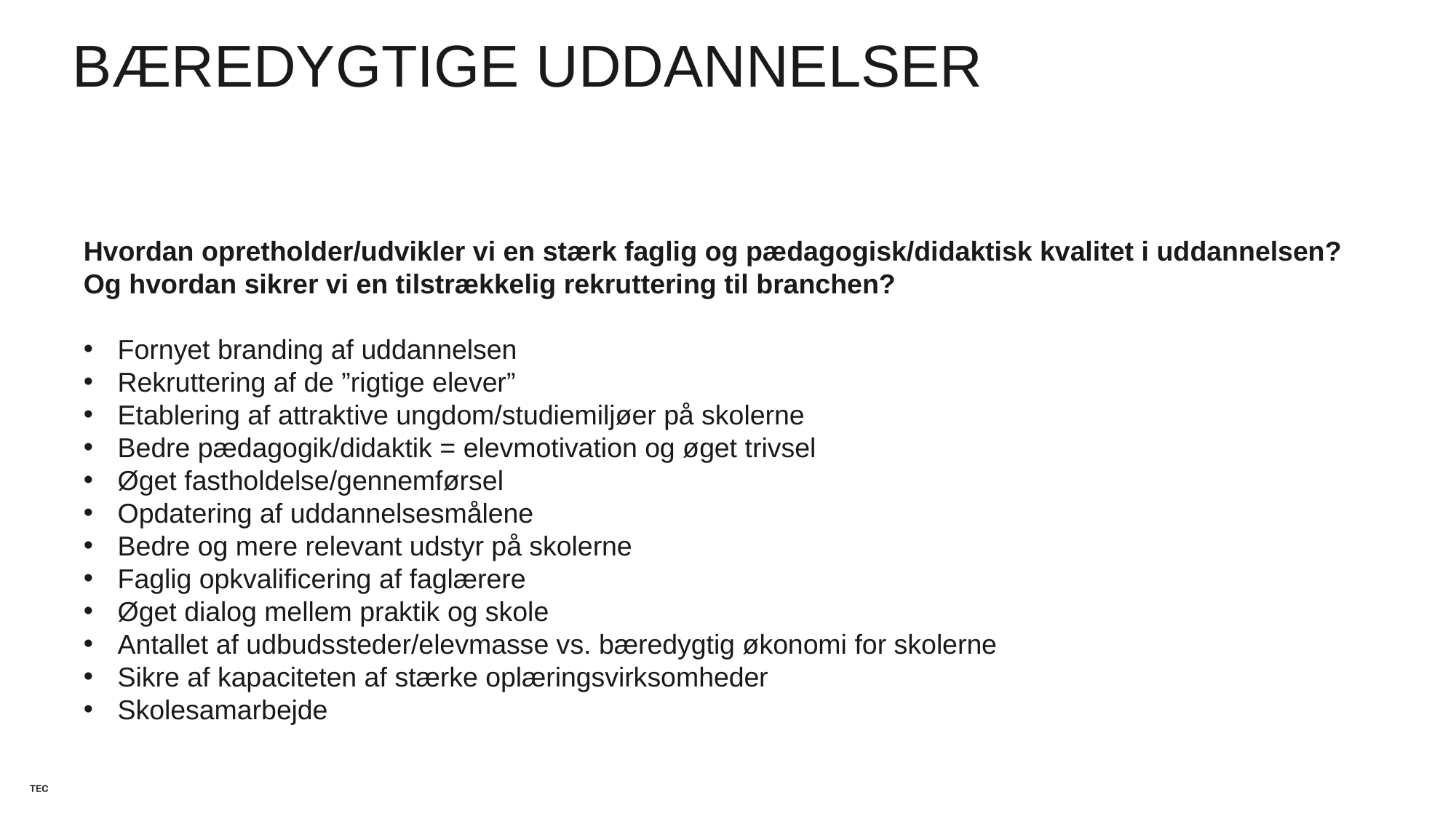

# Bæredygtige uddannelser

Hvordan opretholder/udvikler vi en stærk faglig og pædagogisk/didaktisk kvalitet i uddannelsen?
Og hvordan sikrer vi en tilstrækkelig rekruttering til branchen?

Fornyet branding af uddannelsen
Rekruttering af de ”rigtige elever”
Etablering af attraktive ungdom/studiemiljøer på skolerne
Bedre pædagogik/didaktik = elevmotivation og øget trivsel
Øget fastholdelse/gennemførsel
Opdatering af uddannelsesmålene
Bedre og mere relevant udstyr på skolerne
Faglig opkvalificering af faglærere
Øget dialog mellem praktik og skole
Antallet af udbudssteder/elevmasse vs. bæredygtig økonomi for skolerne
Sikre af kapaciteten af stærke oplæringsvirksomheder
Skolesamarbejde